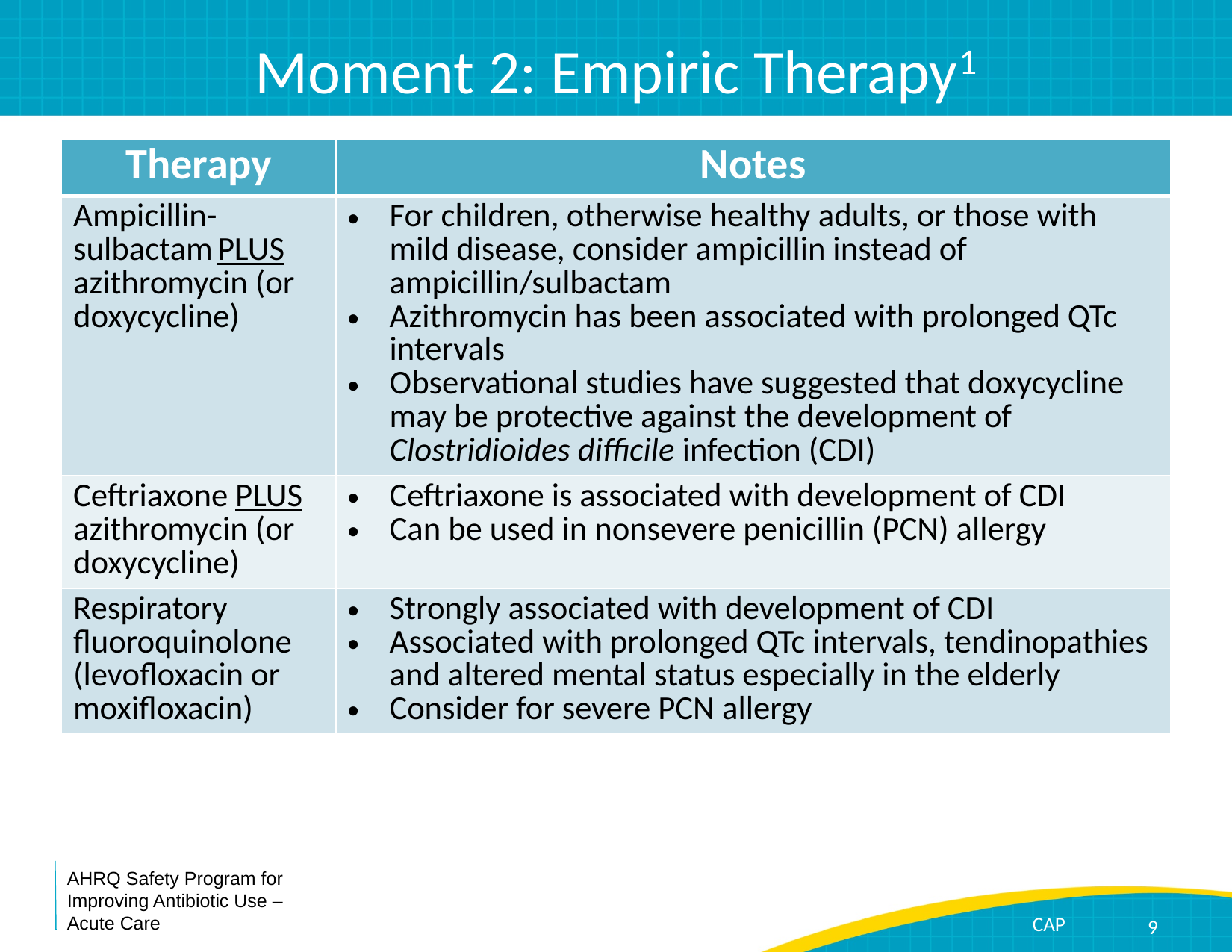

# Moment 2: Empiric Therapy1
| Therapy | Notes |
| --- | --- |
| Ampicillin-sulbactam PLUS azithromycin (or doxycycline) | For children, otherwise healthy adults, or those with mild disease, consider ampicillin instead of ampicillin/sulbactam Azithromycin has been associated with prolonged QTc intervals Observational studies have suggested that doxycycline may be protective against the development of Clostridioides difficile infection (CDI) |
| Ceftriaxone PLUS azithromycin (or doxycycline) | Ceftriaxone is associated with development of CDI Can be used in nonsevere penicillin (PCN) allergy |
| Respiratory fluoroquinolone (levofloxacin or moxifloxacin) | Strongly associated with development of CDI Associated with prolonged QTc intervals, tendinopathies and altered mental status especially in the elderly Consider for severe PCN allergy |
9